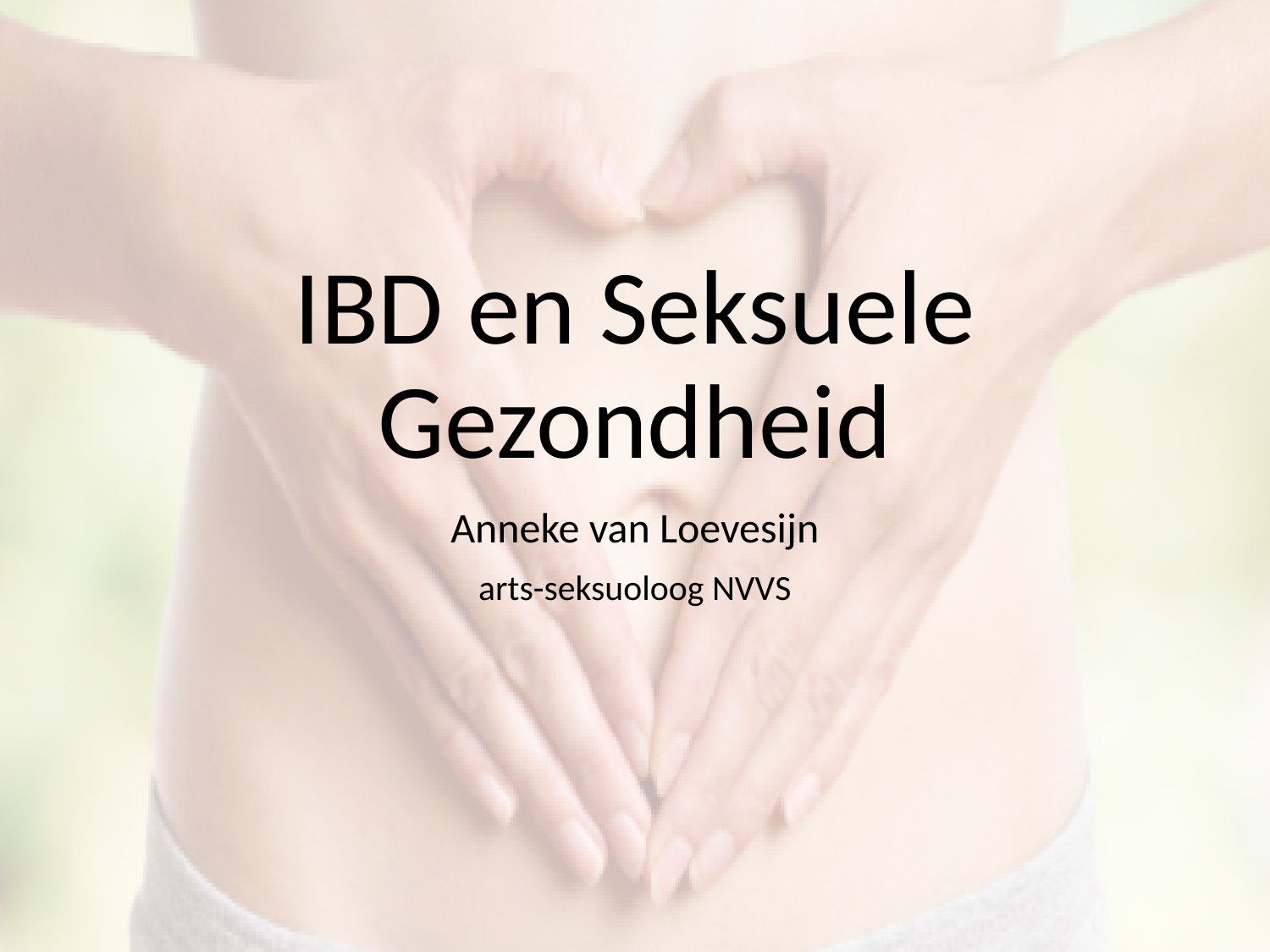

# IBD en Seksuele Gezondheid
Anneke van Loevesijn
arts-seksuoloog NVVS